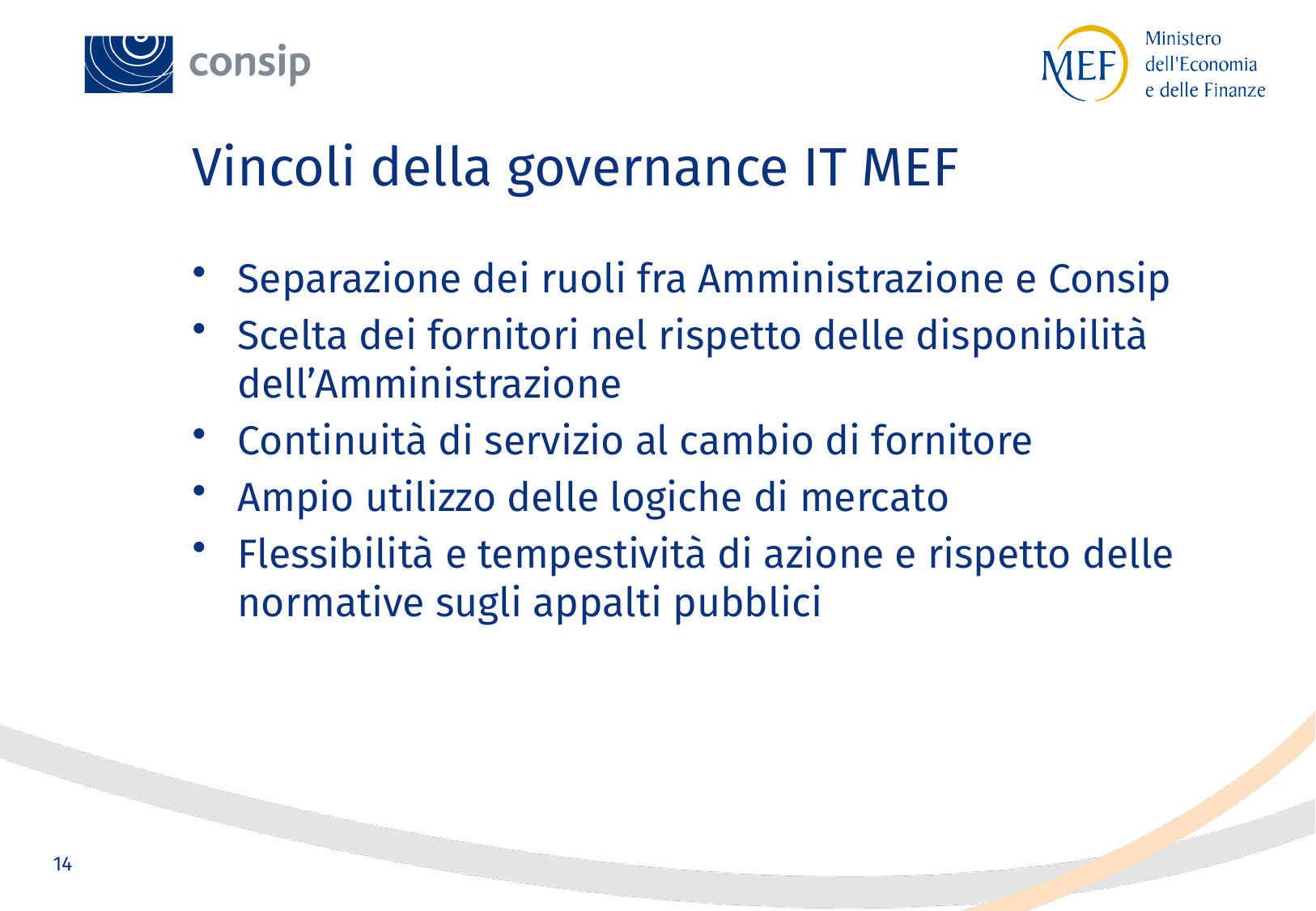

Vincoli della governance IT MEF
Separazione dei ruoli fra Amministrazione e Consip
Scelta dei fornitori nel rispetto delle disponibilità dell’Amministrazione
Continuità di servizio al cambio di fornitore
Ampio utilizzo delle logiche di mercato
Flessibilità e tempestività di azione e rispetto delle normative sugli appalti pubblici